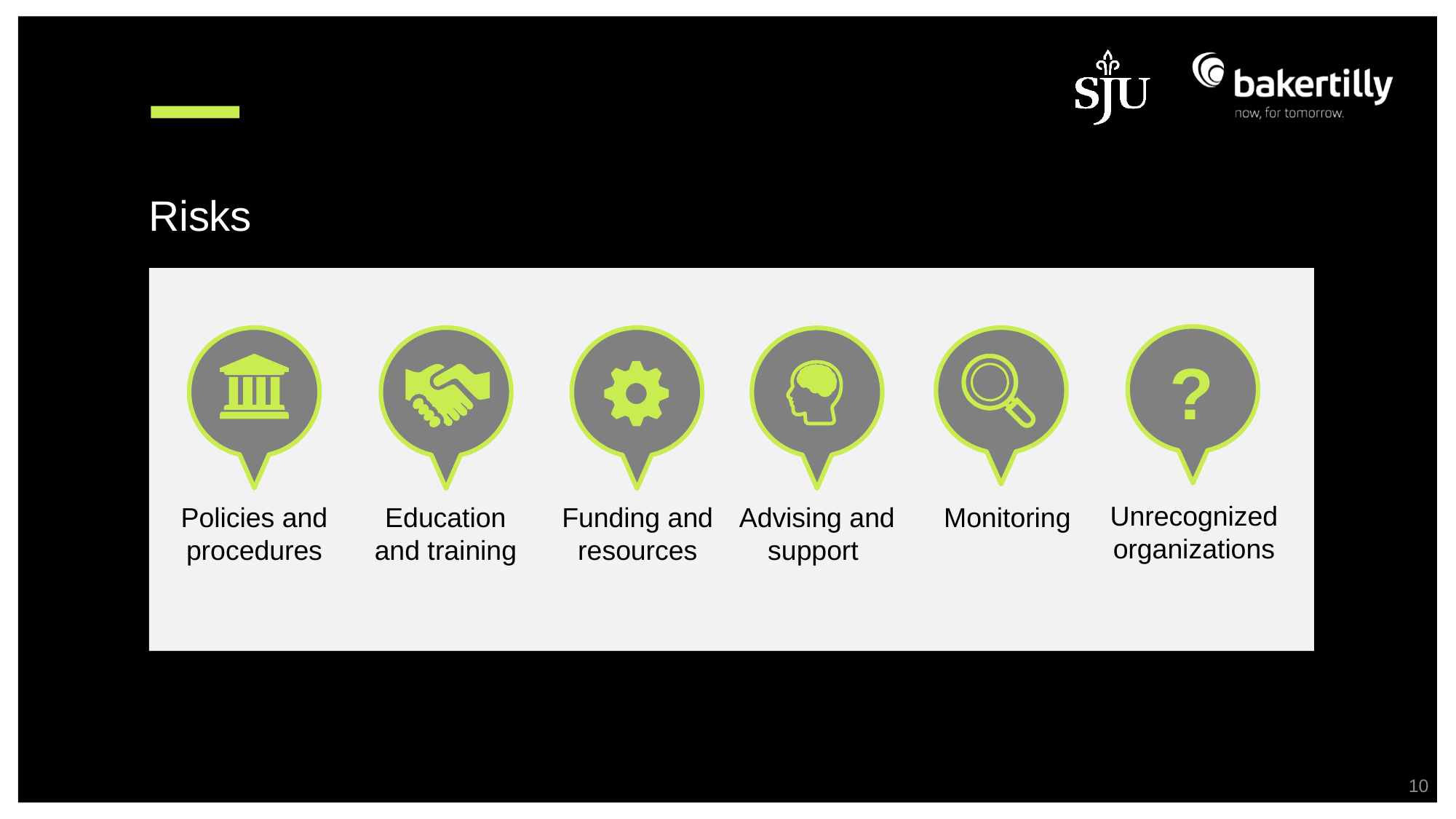

# Risks

?
Unrecognized
organizations

Policies and procedures

Education and training

Funding and resources

Monitoring

Advising and support
10